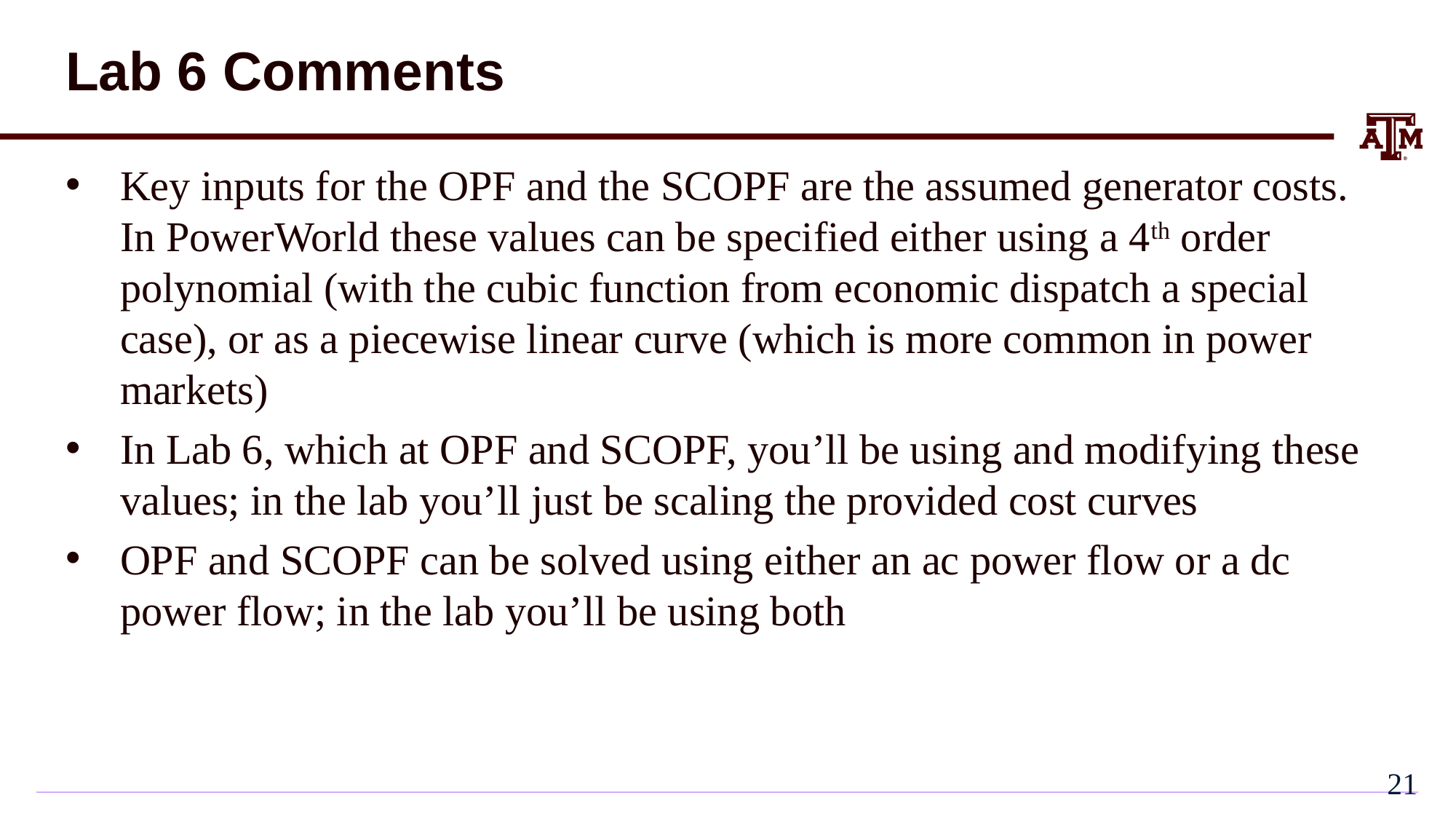

# Lab 6 Comments
Key inputs for the OPF and the SCOPF are the assumed generator costs. In PowerWorld these values can be specified either using a 4th order polynomial (with the cubic function from economic dispatch a special case), or as a piecewise linear curve (which is more common in power markets)
In Lab 6, which at OPF and SCOPF, you’ll be using and modifying these values; in the lab you’ll just be scaling the provided cost curves
OPF and SCOPF can be solved using either an ac power flow or a dc power flow; in the lab you’ll be using both
21